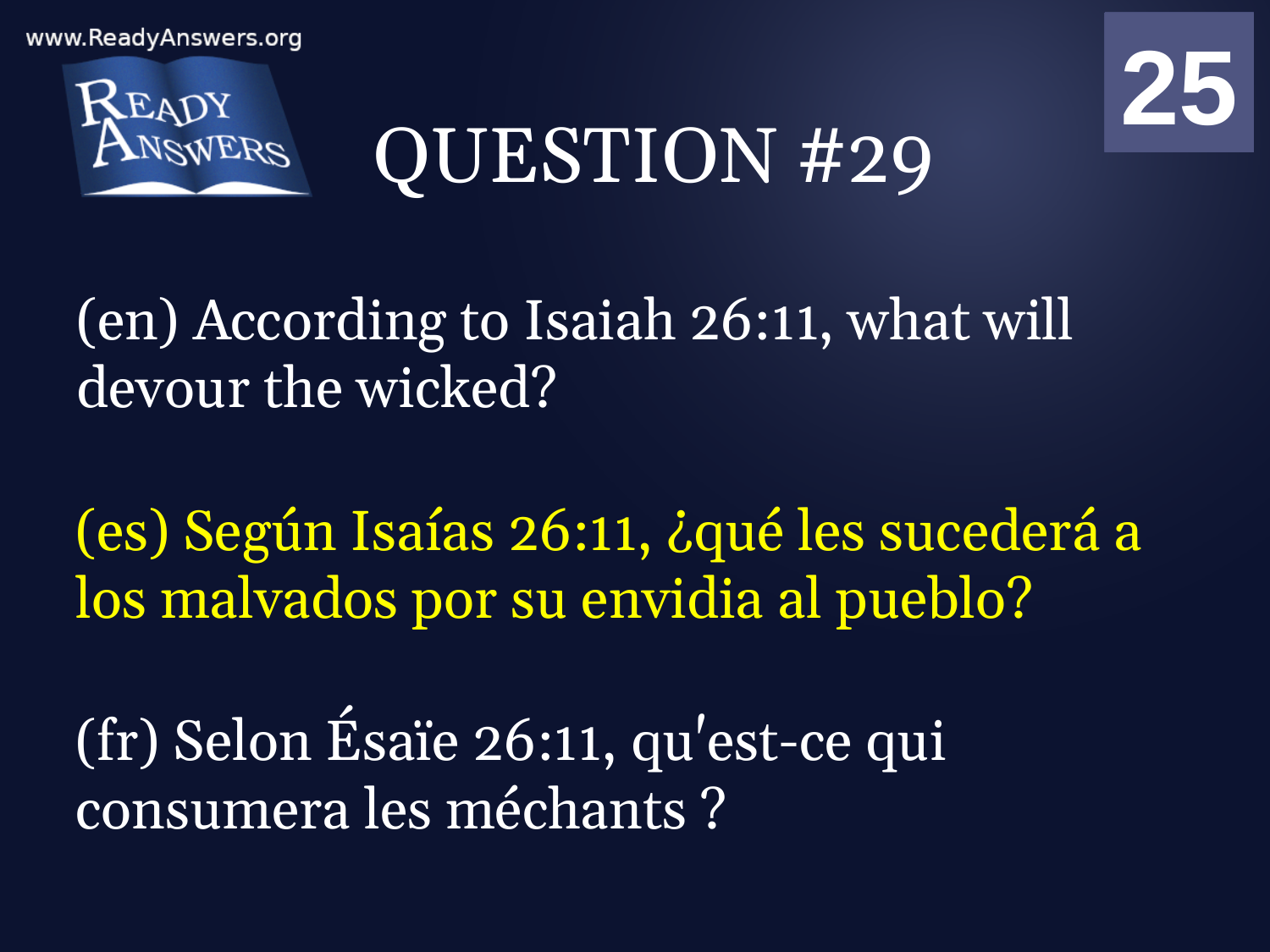

01
02
03
04
05
06
07
08
09
10
11
12
13
14
15
16
17
18
19
20
21
22
23
24
25
00
# QUESTION #29
(en) According to Isaiah 26:11, what will devour the wicked?
(es) Según Isaías 26:11, ¿qué les sucederá a los malvados por su envidia al pueblo?
(fr) Selon Ésaïe 26:11, qu'est-ce qui consumera les méchants ?